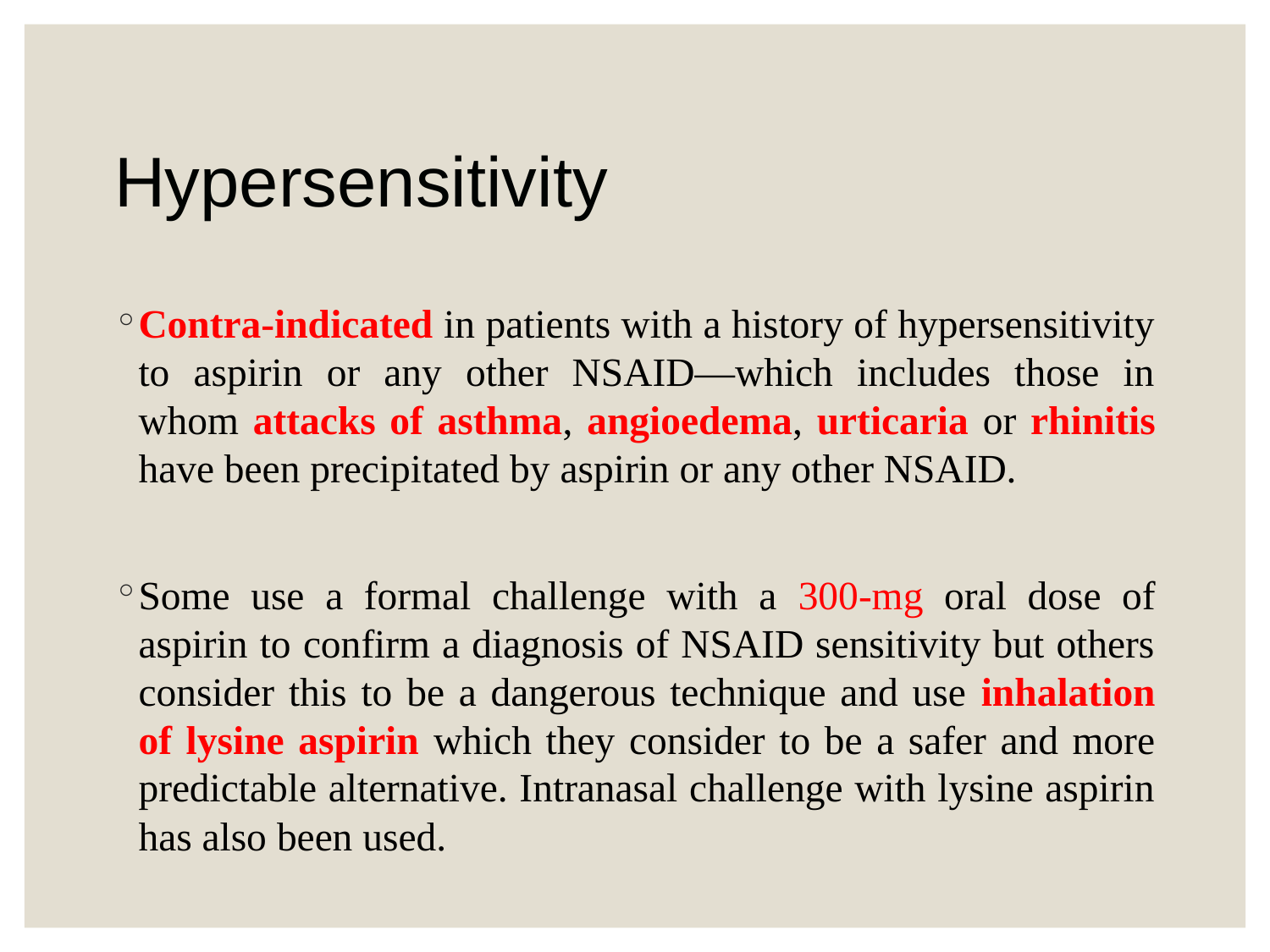

# Hypersensitivity
Contra-indicated in patients with a history of hypersensitivity to aspirin or any other NSAID—which includes those in whom attacks of asthma, angioedema, urticaria or rhinitis have been precipitated by aspirin or any other NSAID.

Some use a formal challenge with a 300-mg oral dose of aspirin to confirm a diagnosis of NSAID sensitivity but others consider this to be a dangerous technique and use inhalation of lysine aspirin which they consider to be a safer and more predictable alternative. Intranasal challenge with lysine aspirin has also been used.